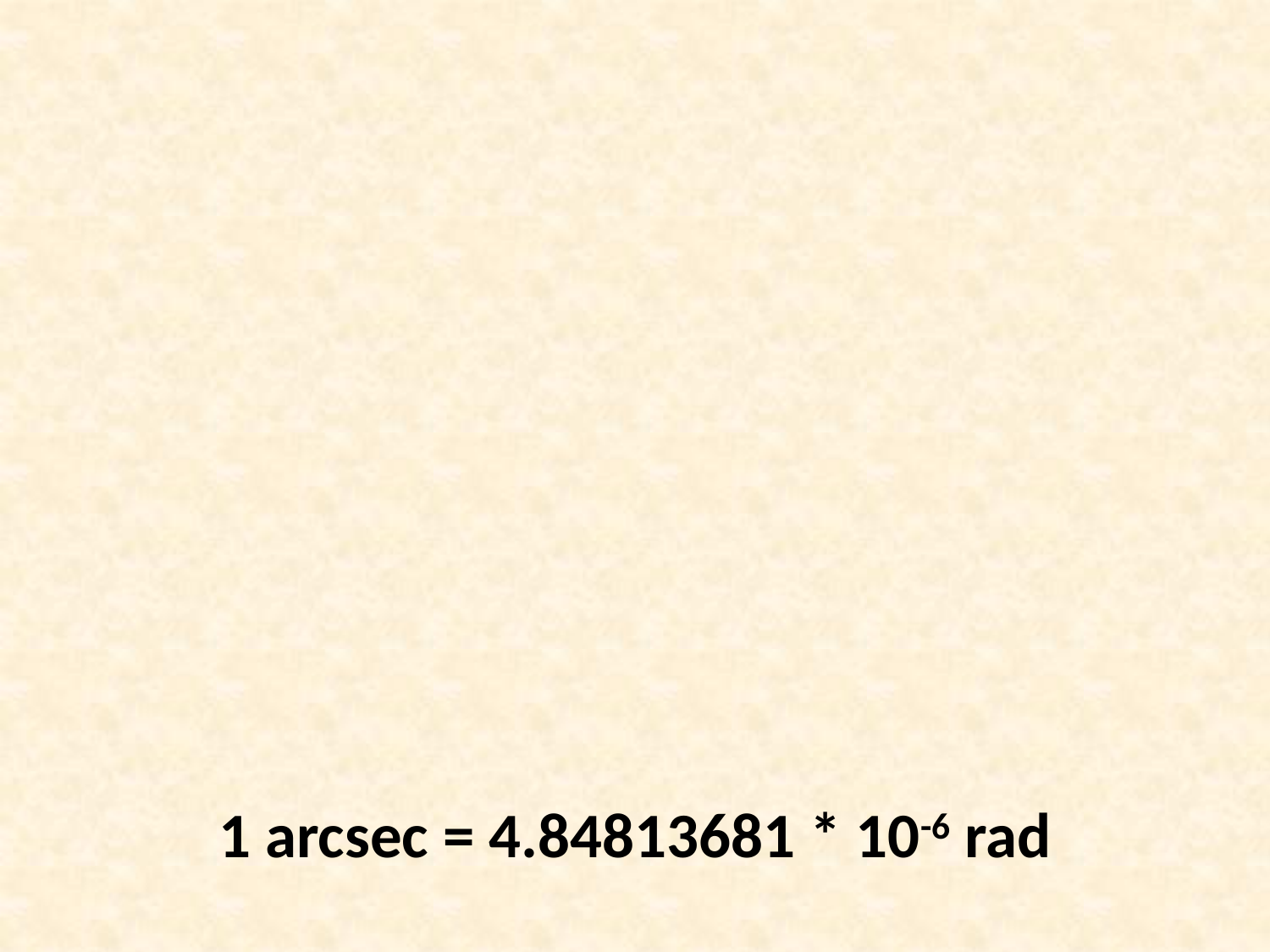

1 arcsec = 4.84813681 * 10-6 rad